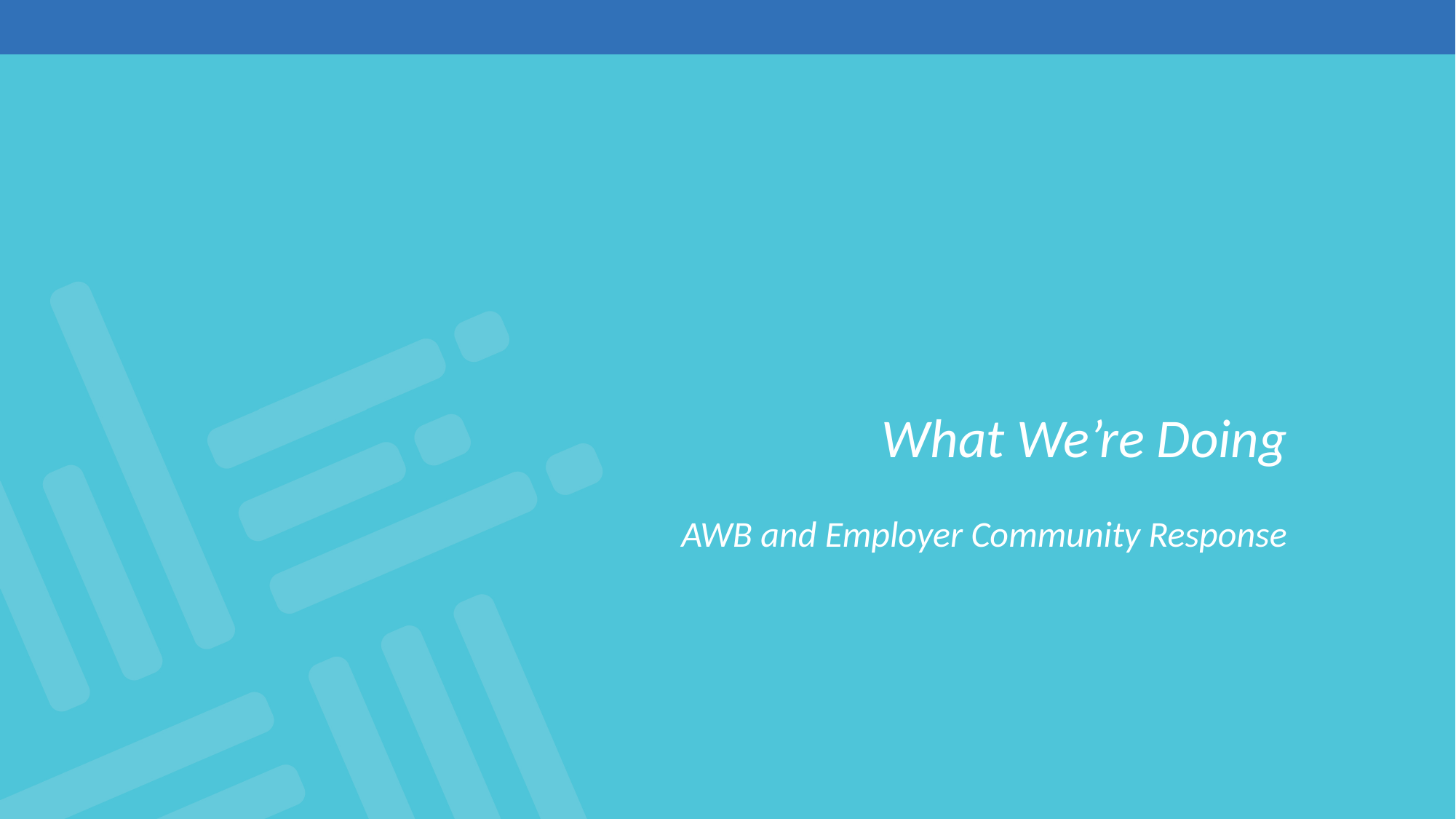

# What We’re Doing
AWB and Employer Community Response